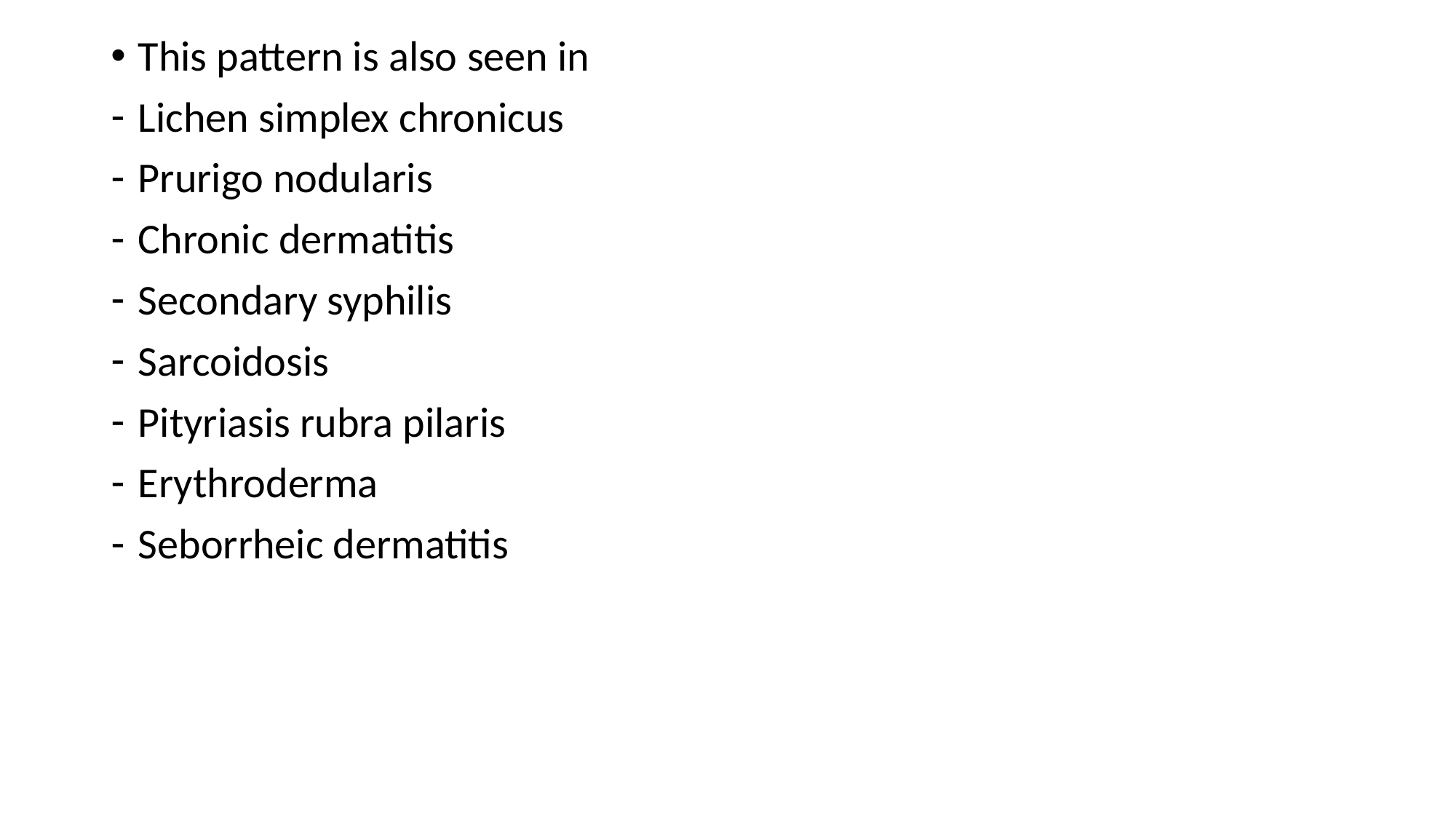

This pattern is also seen in
Lichen simplex chronicus
Prurigo nodularis
Chronic dermatitis
Secondary syphilis
Sarcoidosis
Pityriasis rubra pilaris
Erythroderma
Seborrheic dermatitis